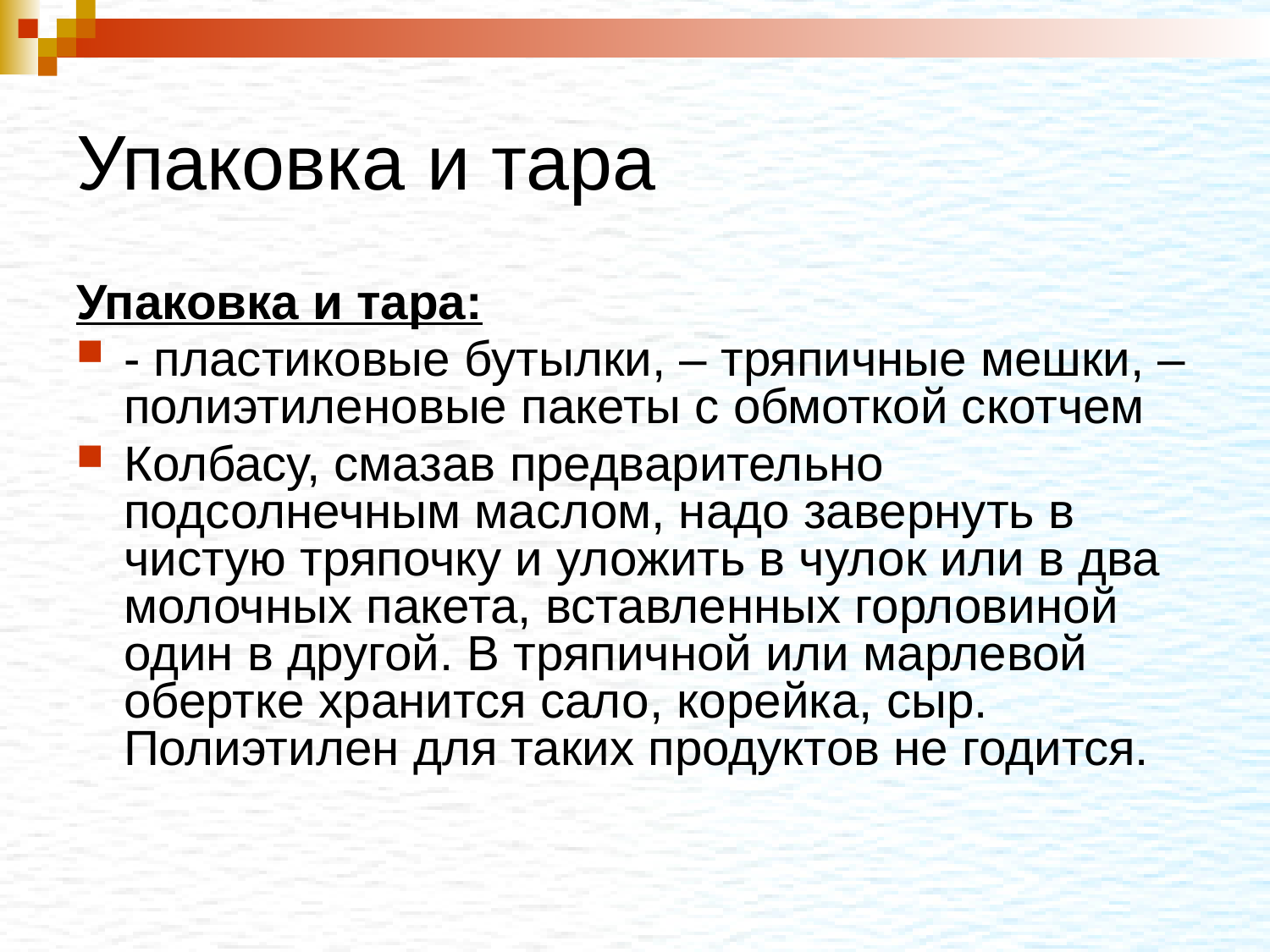

# Упаковка и тара
Упаковка и тара:
- пластиковые бутылки, – тряпичные мешки, – полиэтиленовые пакеты с обмоткой скотчем
Колбасу, смазав предварительно подсолнечным маслом, надо завернуть в чистую тряпочку и уложить в чулок или в два молочных пакета, вставленных горловиной один в другой. В тряпичной или марлевой обертке хранится сало, корейка, сыр. Полиэтилен для таких продуктов не годится.